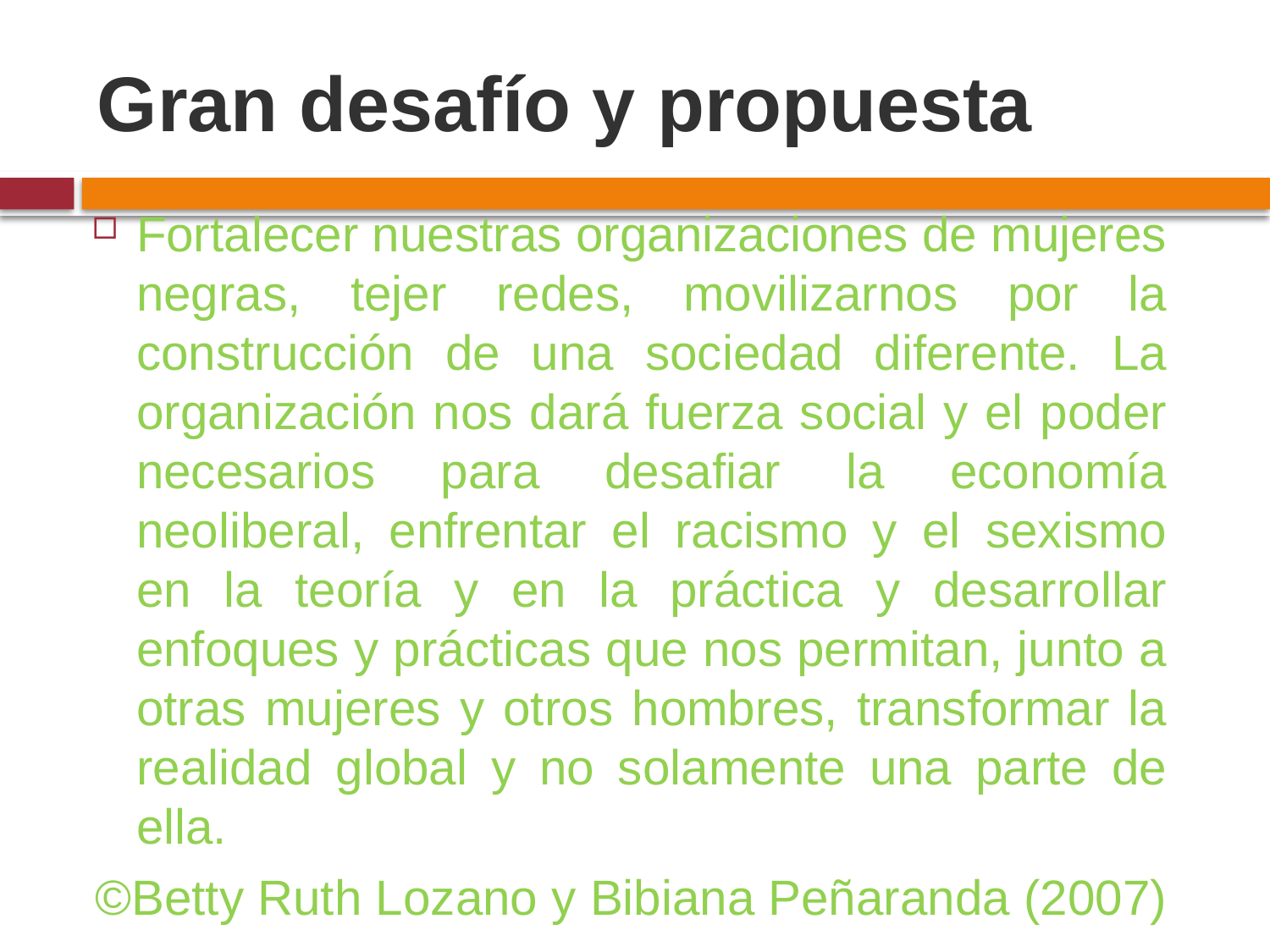

# Gran desafío y propuesta
Fortalecer nuestras organizaciones de mujeres negras, tejer redes, movilizarnos por la construcción de una sociedad diferente. La organización nos dará fuerza social y el poder necesarios para desafiar la economía neoliberal, enfrentar el racismo y el sexismo en la teoría y en la práctica y desarrollar enfoques y prácticas que nos permitan, junto a otras mujeres y otros hombres, transformar la realidad global y no solamente una parte de ella.
©Betty Ruth Lozano y Bibiana Peñaranda (2007)